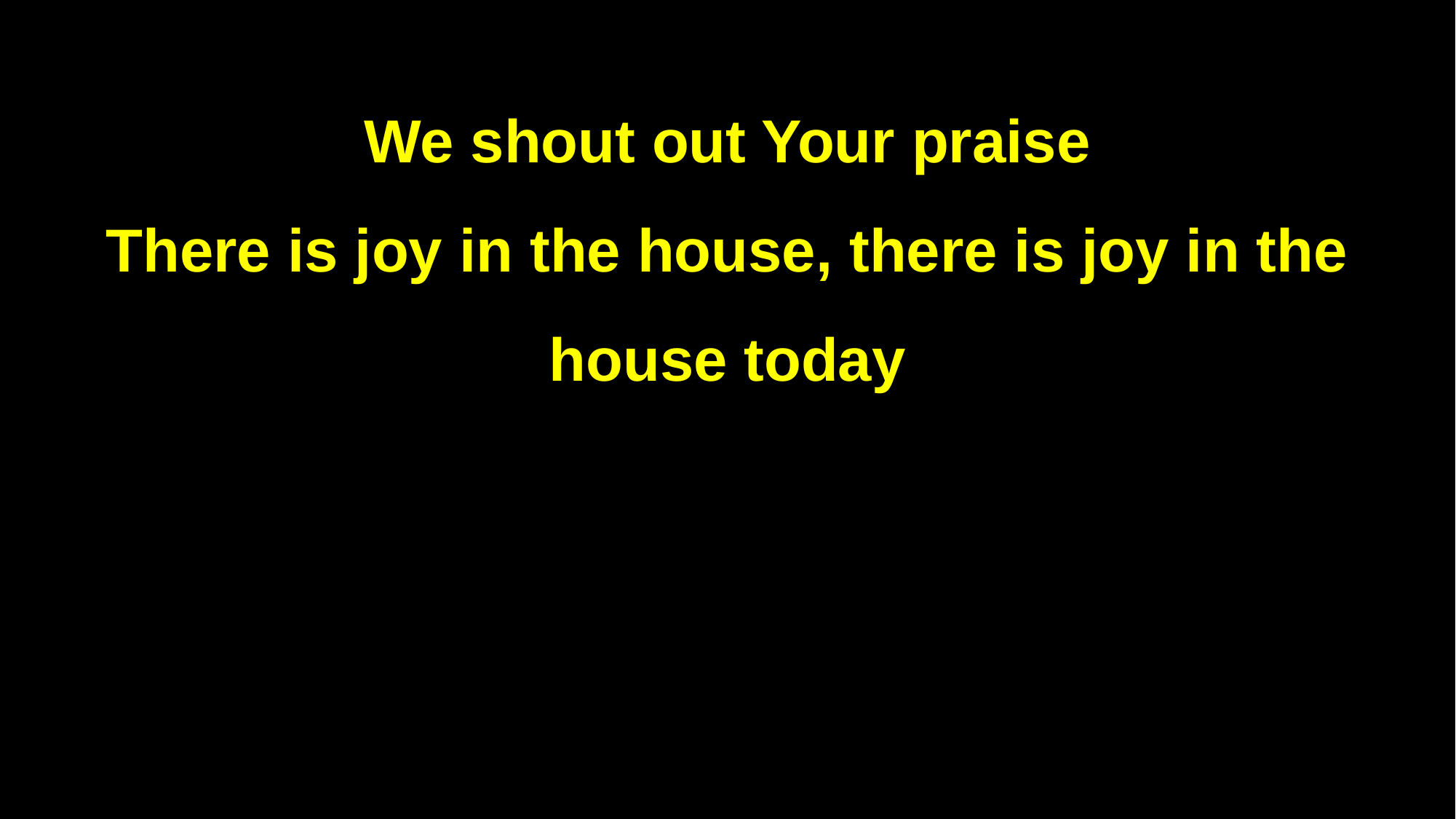

We shout out Your praise
There is joy in the house, there is joy in the house today